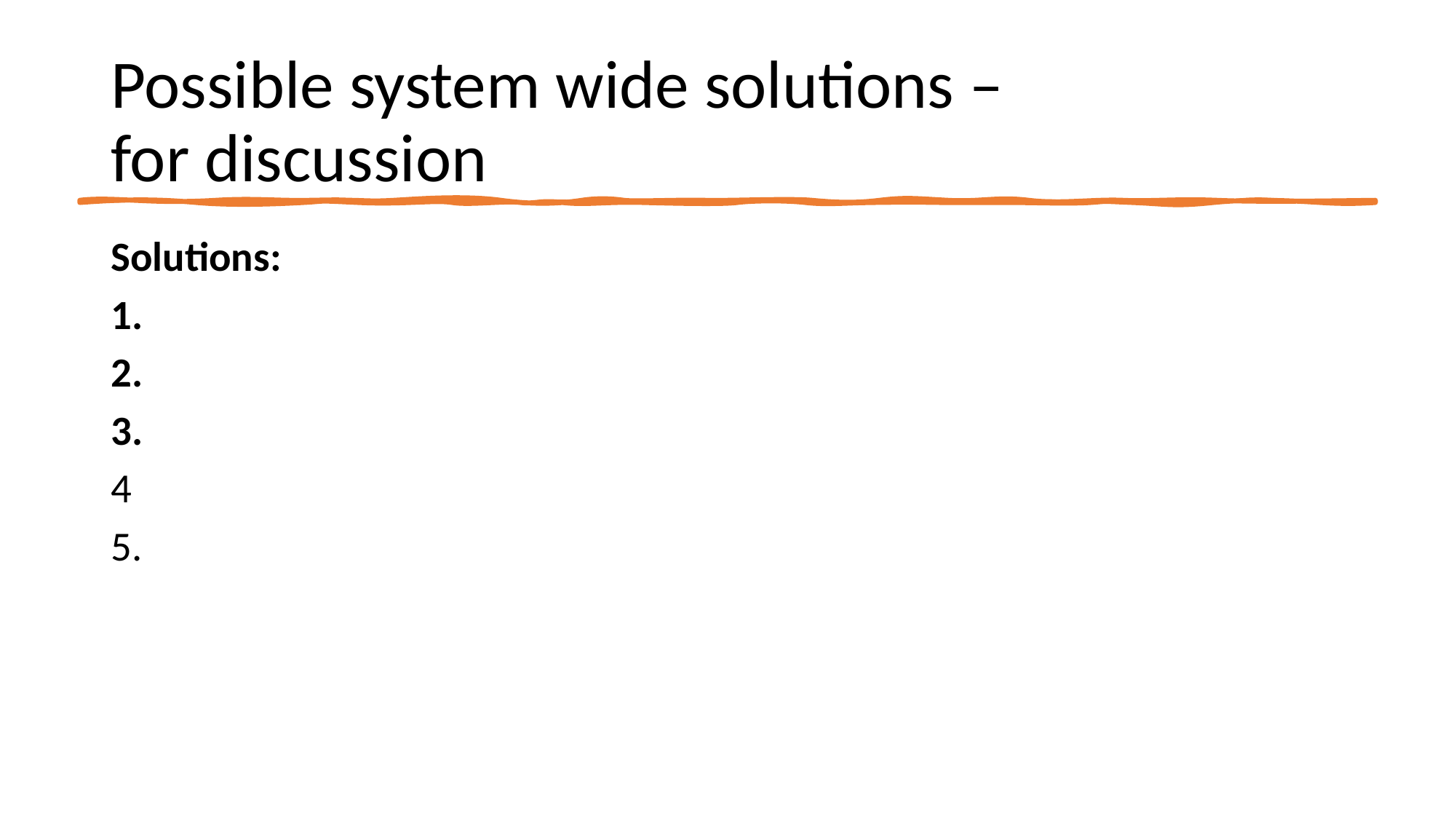

# Possible system wide solutions – for discussion

Solutions:
1.
2.
3.
4
5.